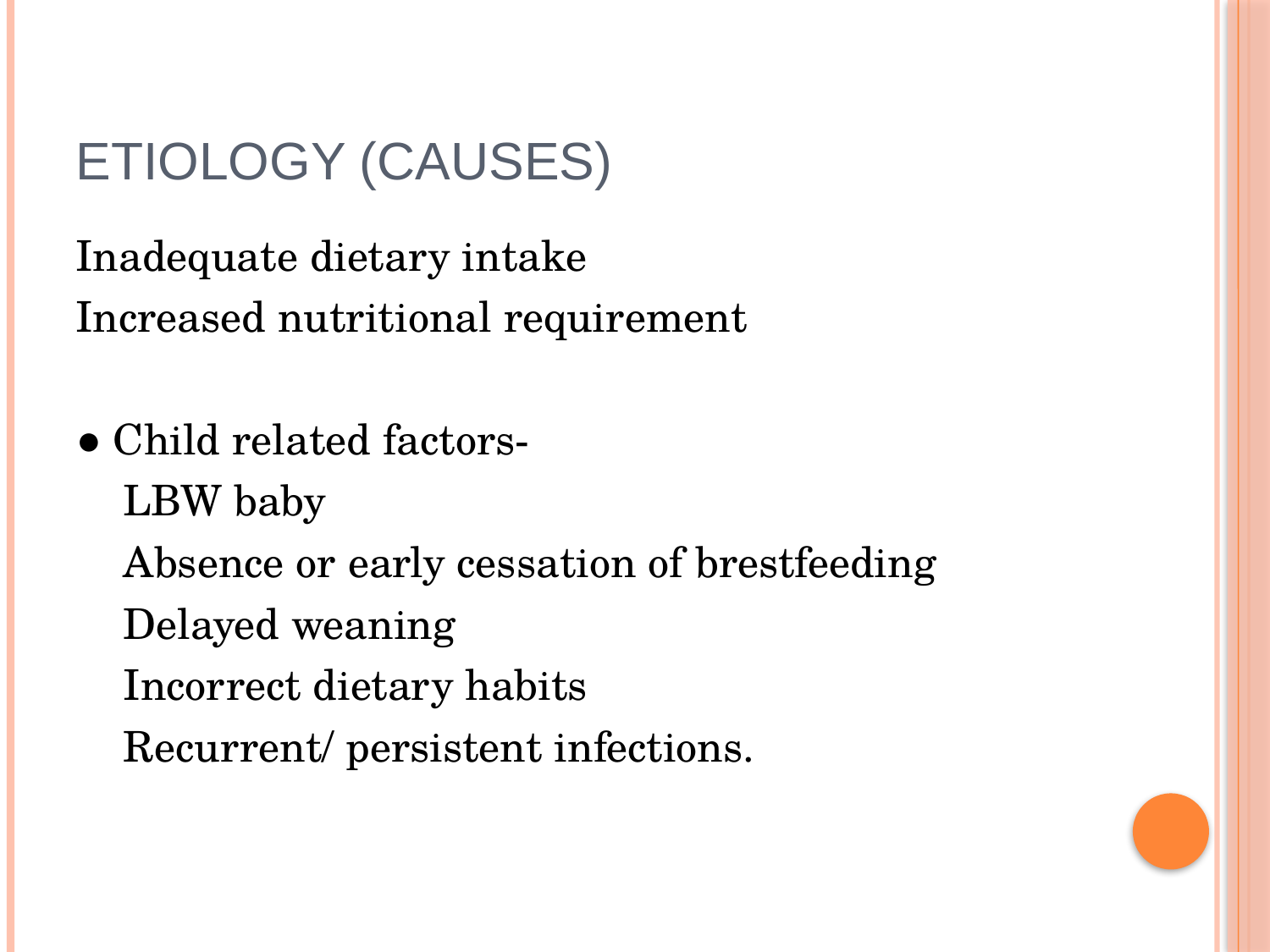

# Etiology (causes)
Inadequate dietary intake
Increased nutritional requirement

● Child related factors-
    LBW baby
    Absence or early cessation of brestfeeding
    Delayed weaning
    Incorrect dietary habits
    Recurrent/ persistent infections.